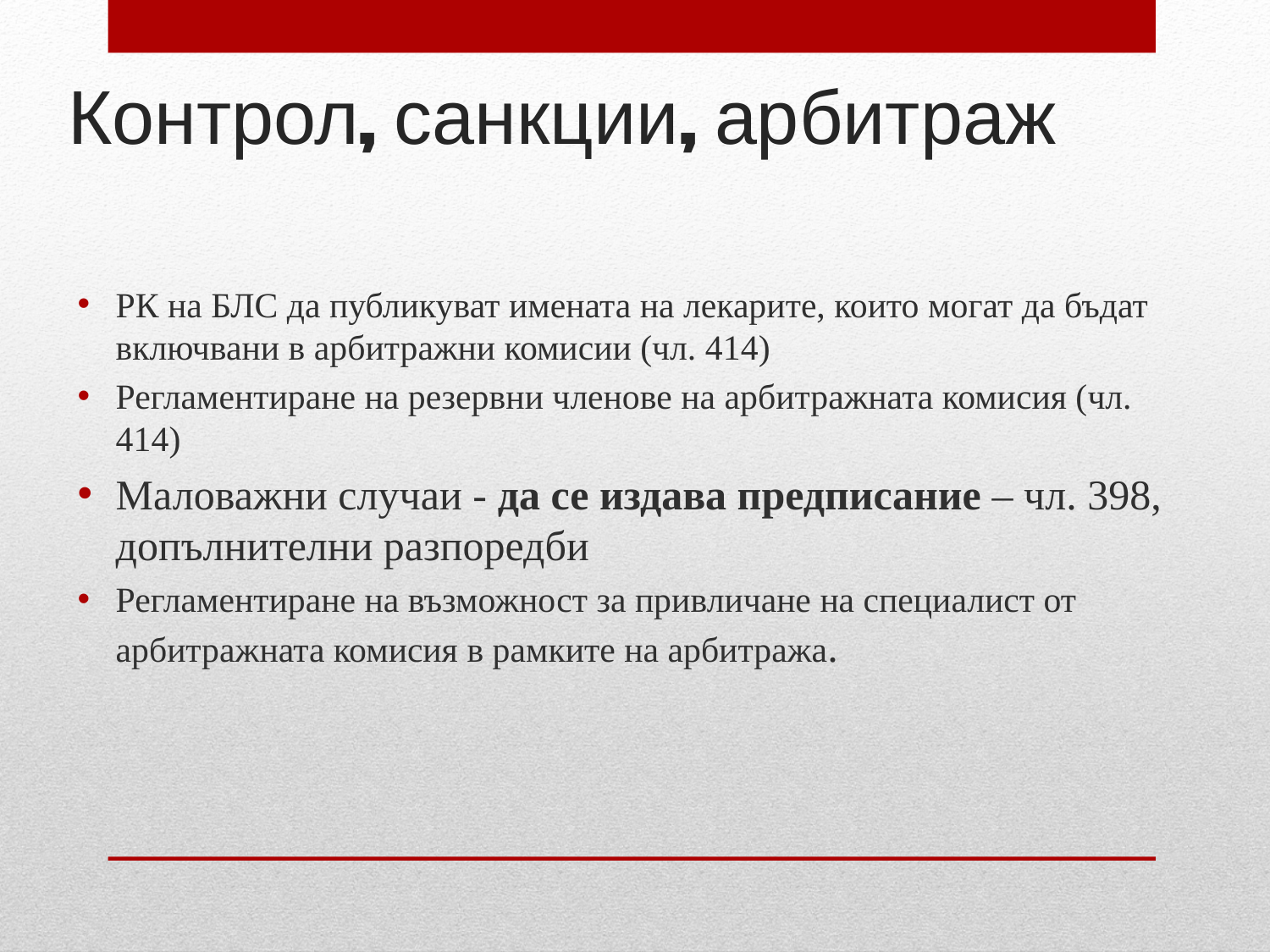

# Контрол, санкции, арбитраж
РК на БЛС да публикуват имената на лекарите, които могат да бъдат включвани в арбитражни комисии (чл. 414)
Регламентиране на резервни членове на арбитражната комисия (чл. 414)
Маловажни случаи - да се издава предписание – чл. 398, допълнителни разпоредби
Регламентиране на възможност за привличане на специалист от арбитражната комисия в рамките на арбитража.